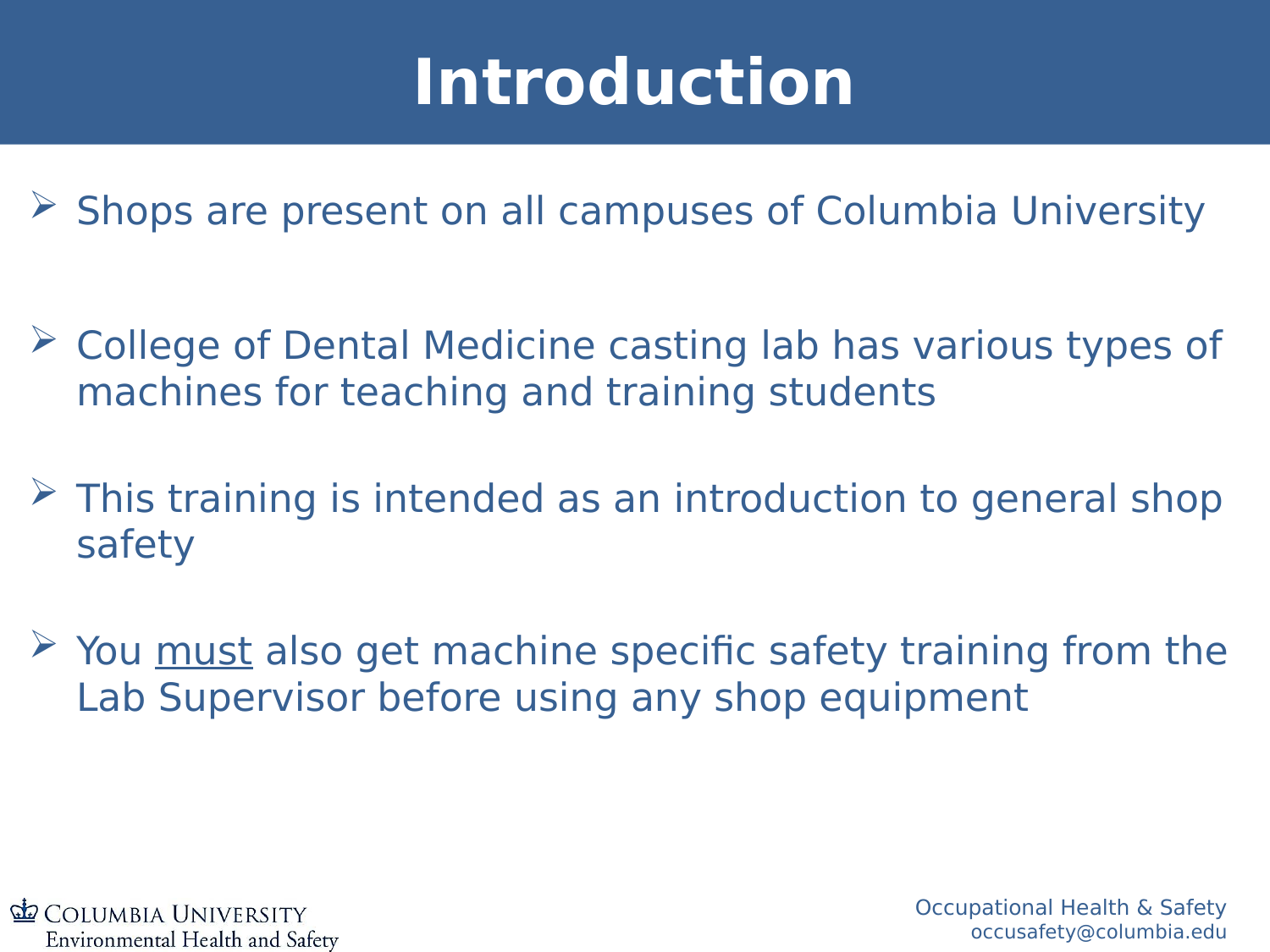

Introduction
Shops are present on all campuses of Columbia University

College of Dental Medicine casting lab has various types of machines for teaching and training students

This training is intended as an introduction to general shop safety

You must also get machine specific safety training from the Lab Supervisor before using any shop equipment